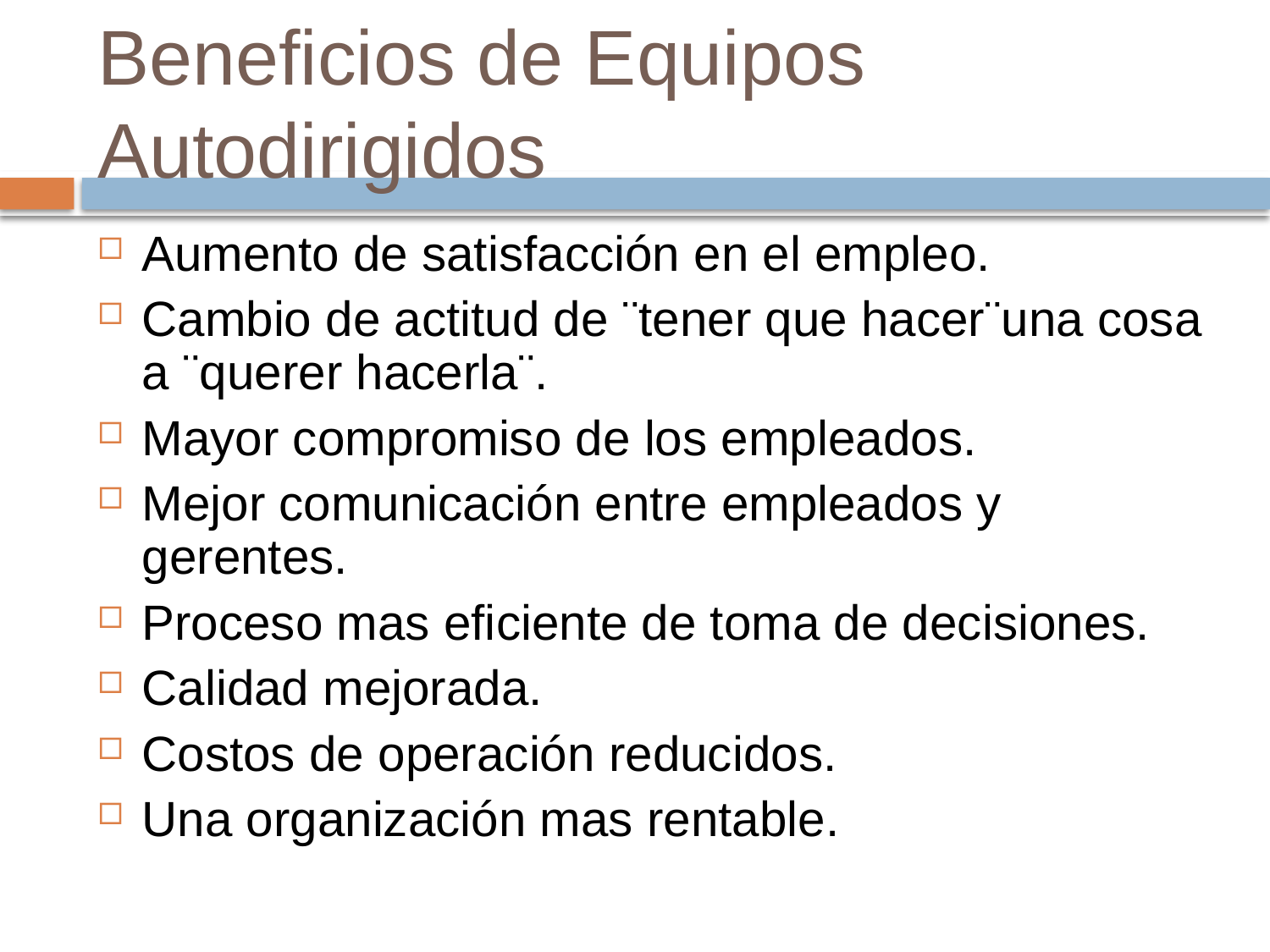

# Beneficios de Equipos Autodirigidos
Aumento de satisfacción en el empleo.
Cambio de actitud de ¨tener que hacer¨una cosa a ¨querer hacerla¨.
Mayor compromiso de los empleados.
Mejor comunicación entre empleados y gerentes.
Proceso mas eficiente de toma de decisiones.
Calidad mejorada.
Costos de operación reducidos.
Una organización mas rentable.